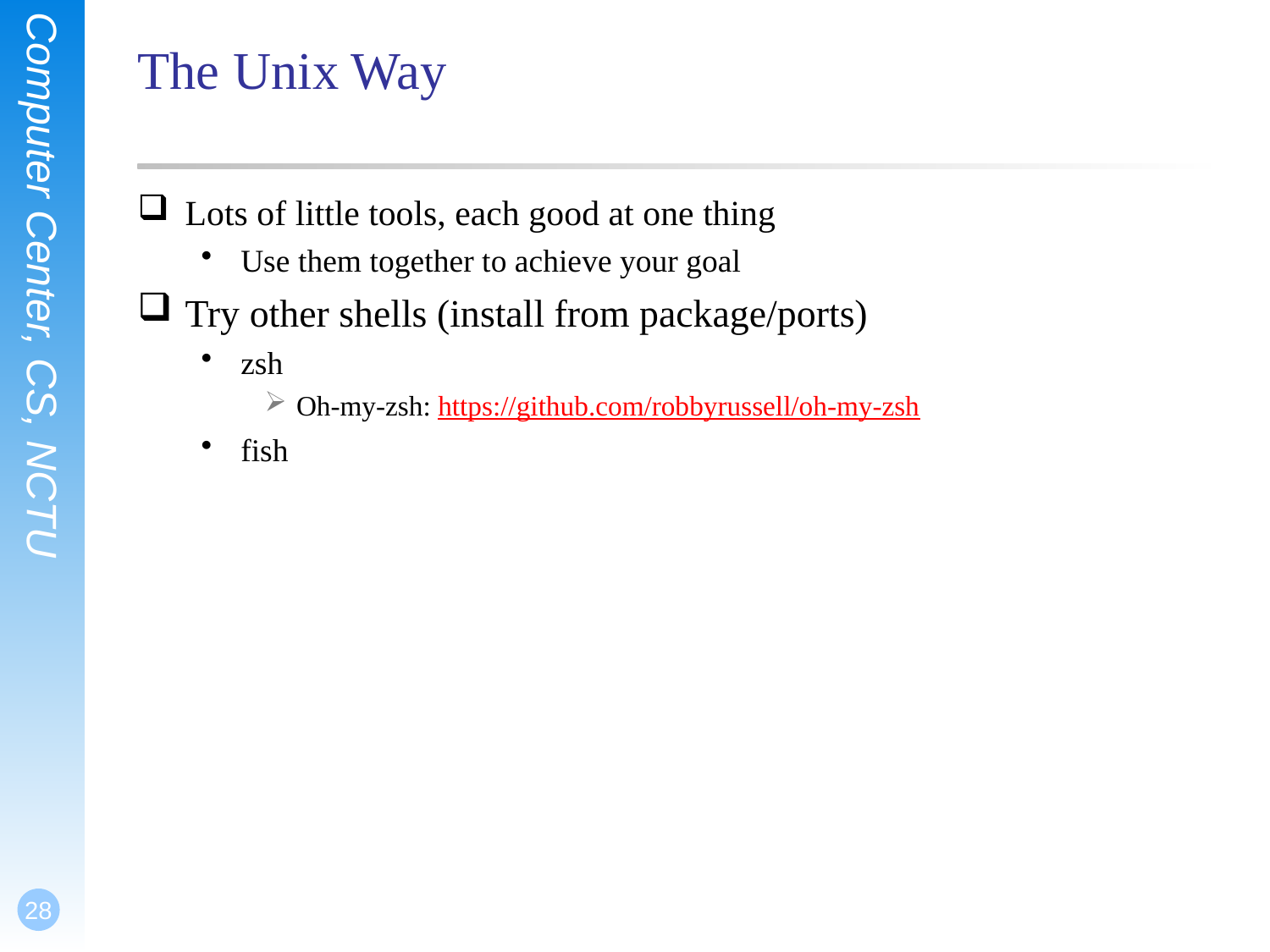

# The Unix Way
Lots of little tools, each good at one thing
Use them together to achieve your goal
Try other shells (install from package/ports)
zsh
Oh-my-zsh: https://github.com/robbyrussell/oh-my-zsh
fish